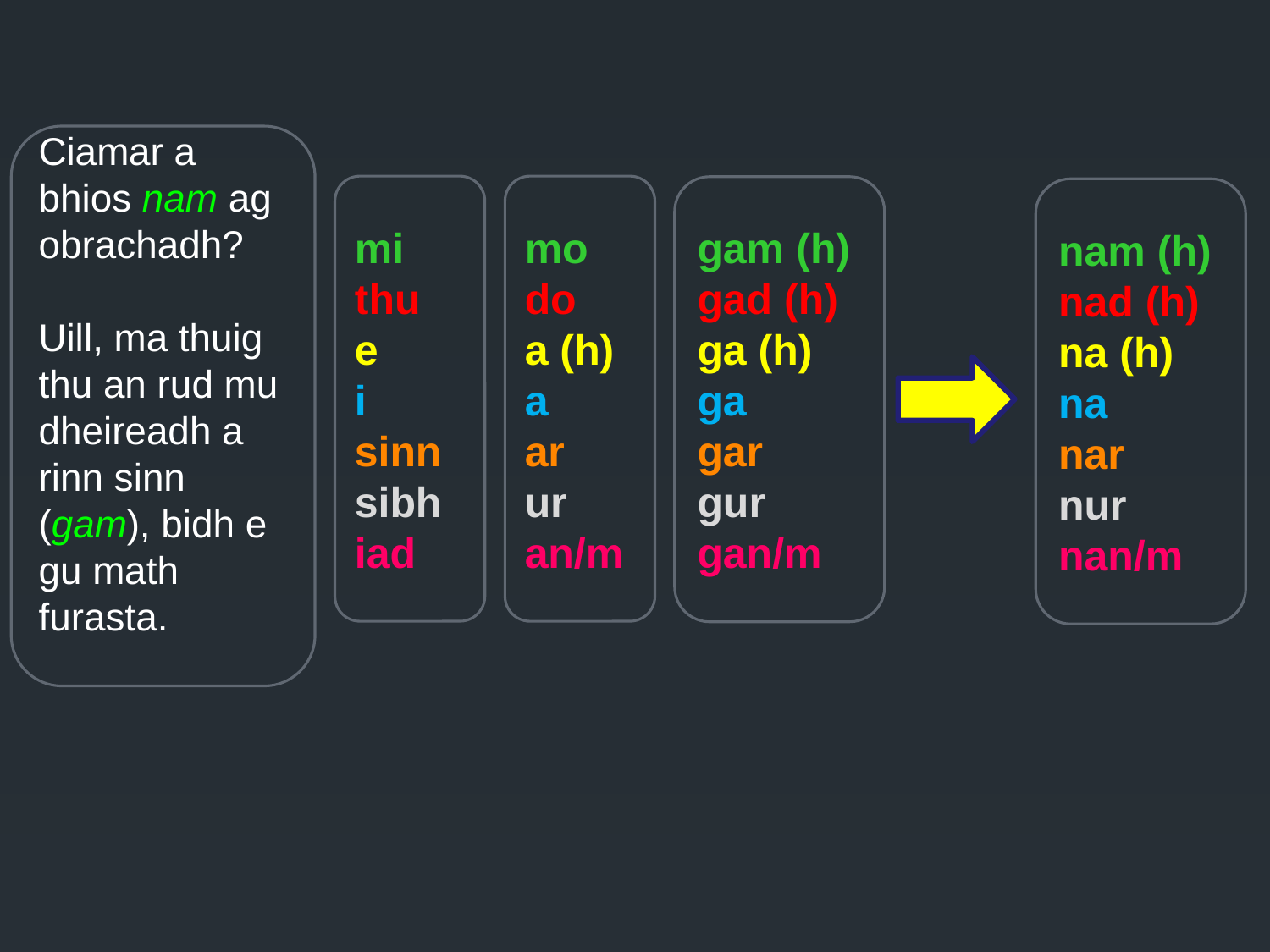

Ciamar a bhios nam ag obrachadh?

Uill, ma thuig thu an rud mu dheireadh a rinn sinn (gam), bidh e gu math furasta.

mi
thu
e
i
sinn
sibh
iad
mo
do
a (h)
a
ar
ur
an/m
gam (h)
gad (h)
ga (h)
ga
gar
gur
gan/m
nam (h)
nad (h)
na (h)
na
nar
nur
nan/m